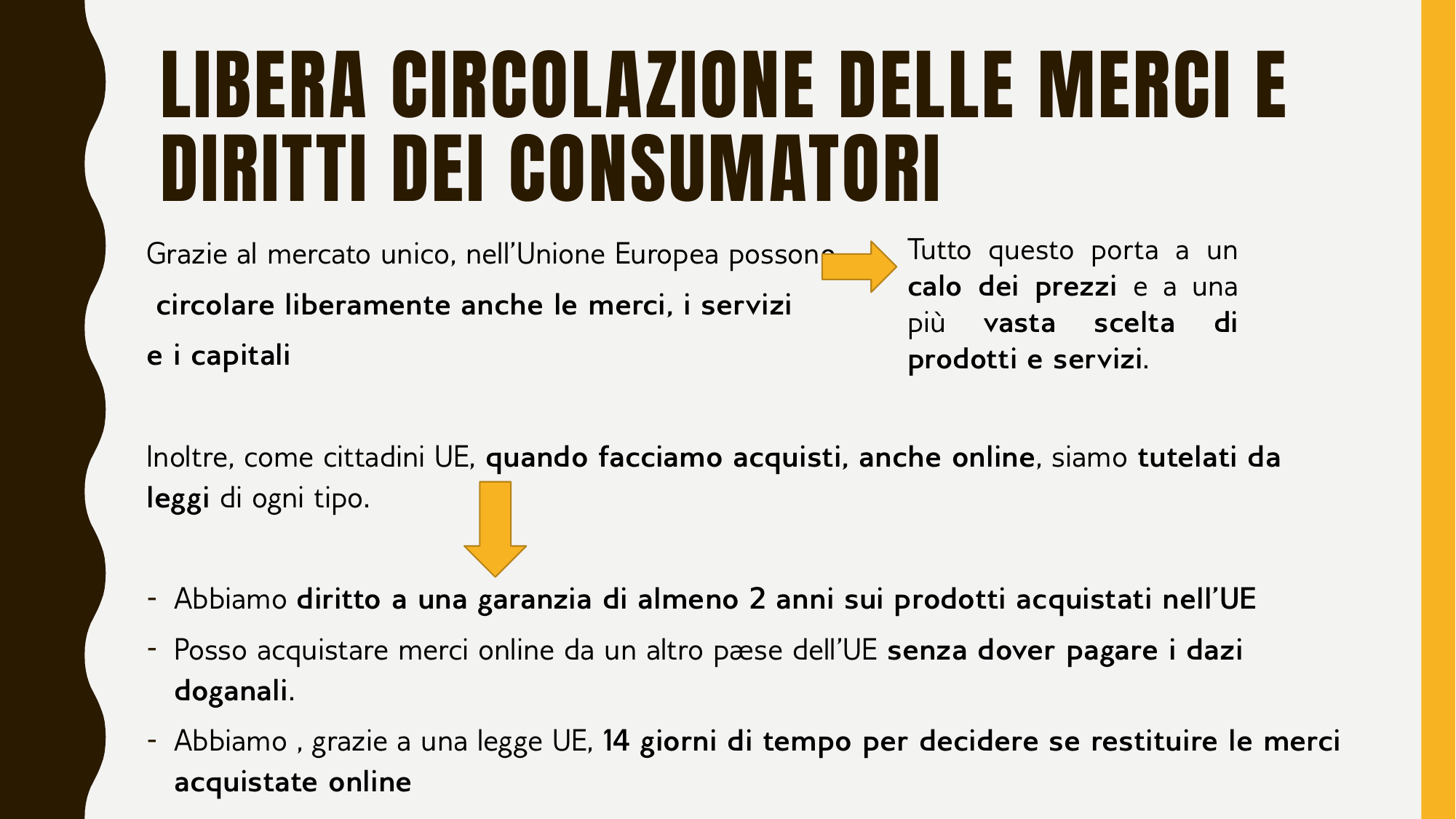

# Libera circolazione delle merci e Diritti dei consumatori
Grazie al mercato unico, nell’Unione Europea possono
 circolare liberamente anche le merci, i servizi
e i capitali

Inoltre, come cittadini UE, quando facciamo acquisti, anche online, siamo tutelati da leggi di ogni tipo.

Abbiamo diritto a una garanzia di almeno 2 anni sui prodotti acquistati nell’UE
Posso acquistare merci online da un altro paese dell’UE senza dover pagare i dazi doganali.
Abbiamo , grazie a una legge UE, 14 giorni di tempo per decidere se restituire le merci acquistate online

Tutto questo porta a un calo dei prezzi e a una più vasta scelta di prodotti e servizi.